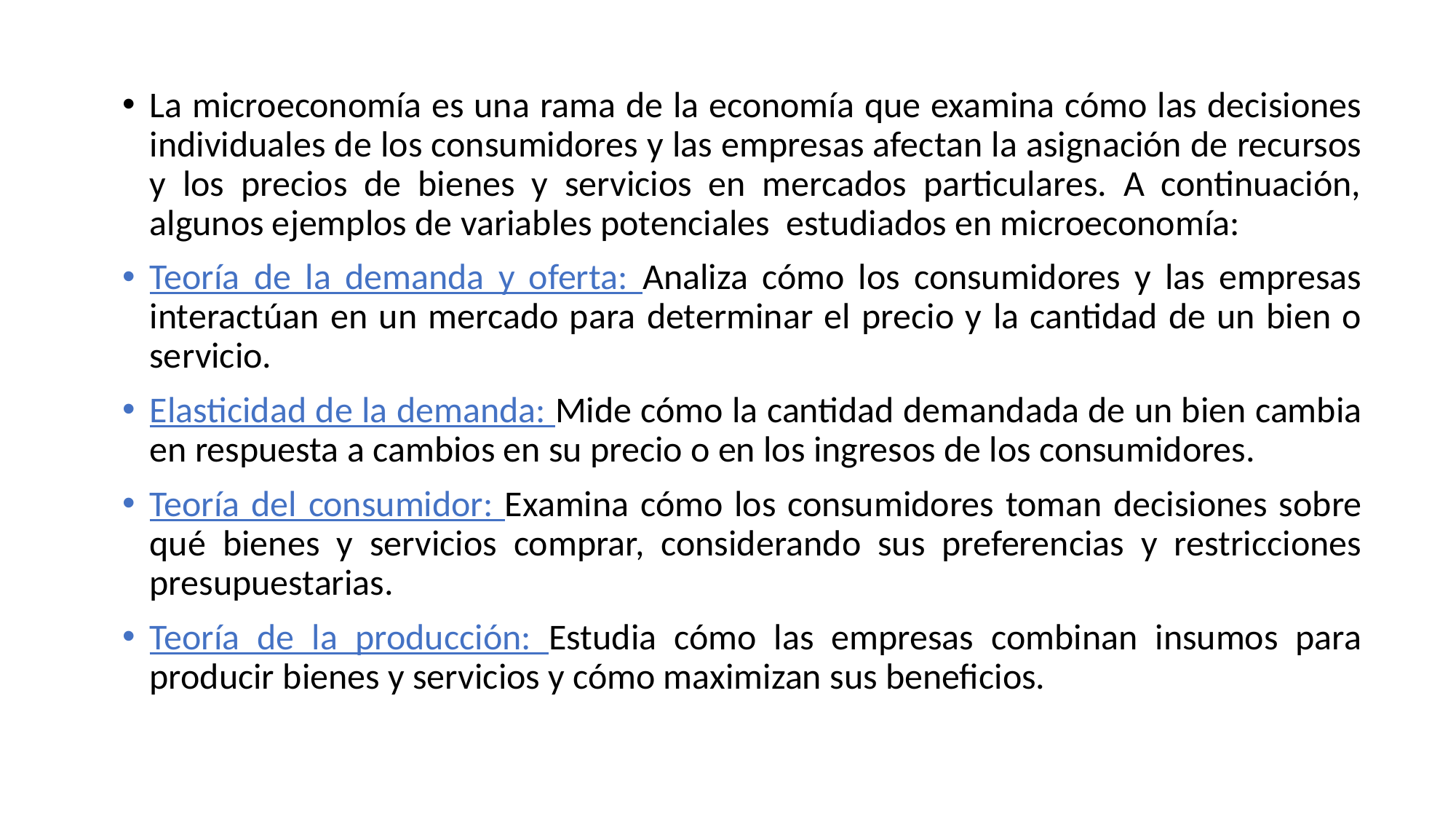

La microeconomía es una rama de la economía que examina cómo las decisiones individuales de los consumidores y las empresas afectan la asignación de recursos y los precios de bienes y servicios en mercados particulares. A continuación, algunos ejemplos de variables potenciales  estudiados en microeconomía:
Teoría de la demanda y oferta: Analiza cómo los consumidores y las empresas interactúan en un mercado para determinar el precio y la cantidad de un bien o servicio.
Elasticidad de la demanda: Mide cómo la cantidad demandada de un bien cambia en respuesta a cambios en su precio o en los ingresos de los consumidores.
Teoría del consumidor: Examina cómo los consumidores toman decisiones sobre qué bienes y servicios comprar, considerando sus preferencias y restricciones presupuestarias.
Teoría de la producción: Estudia cómo las empresas combinan insumos para producir bienes y servicios y cómo maximizan sus beneficios.